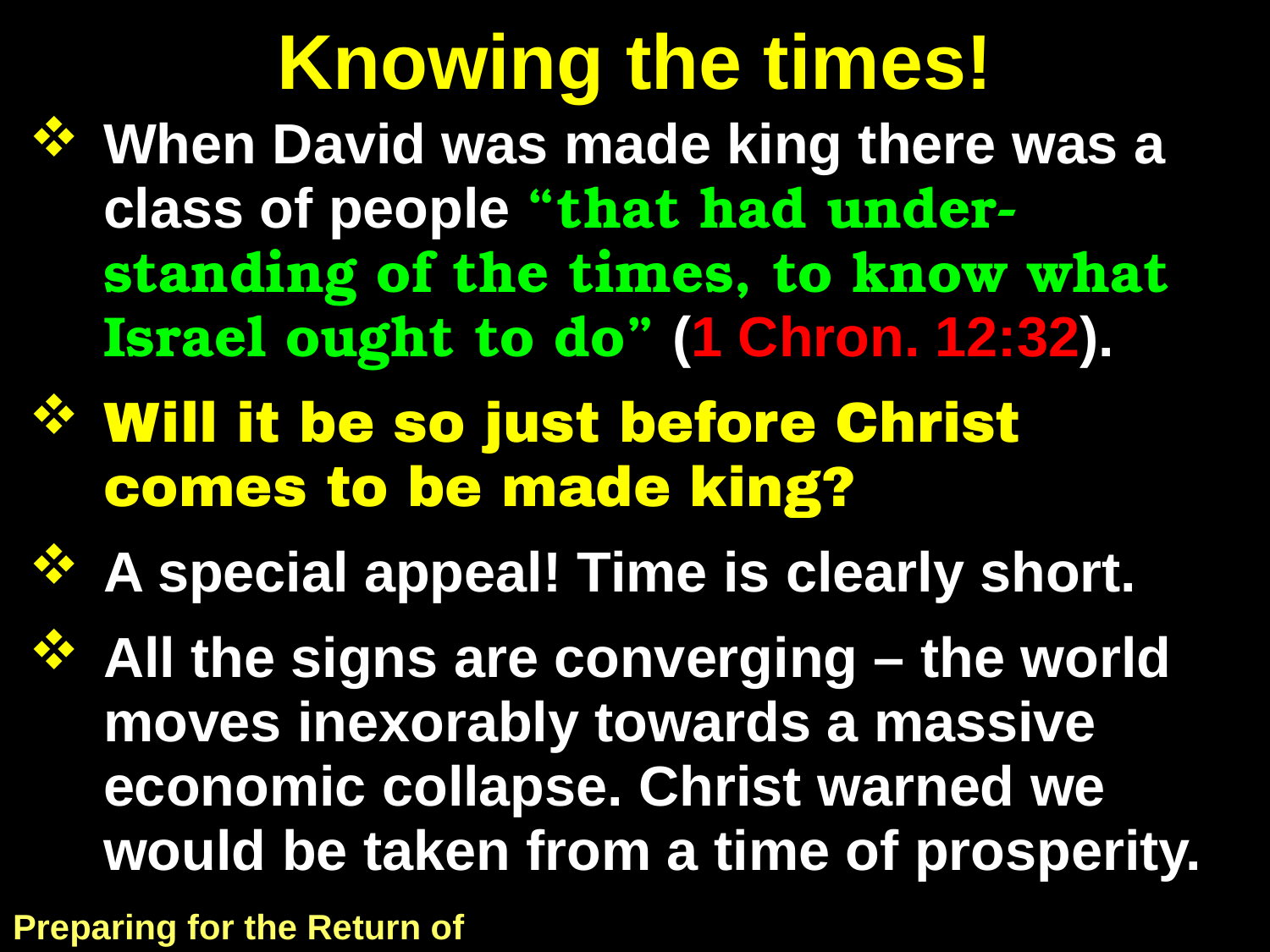

# Knowing the times!
When David was made king there was a class of people “that had under-standing of the times, to know what Israel ought to do” (1 Chron. 12:32).
Will it be so just before Christ comes to be made king?
A special appeal! Time is clearly short.
All the signs are converging – the world moves inexorably towards a massive economic collapse. Christ warned we would be taken from a time of prosperity.
Preparing for the Return of Christ